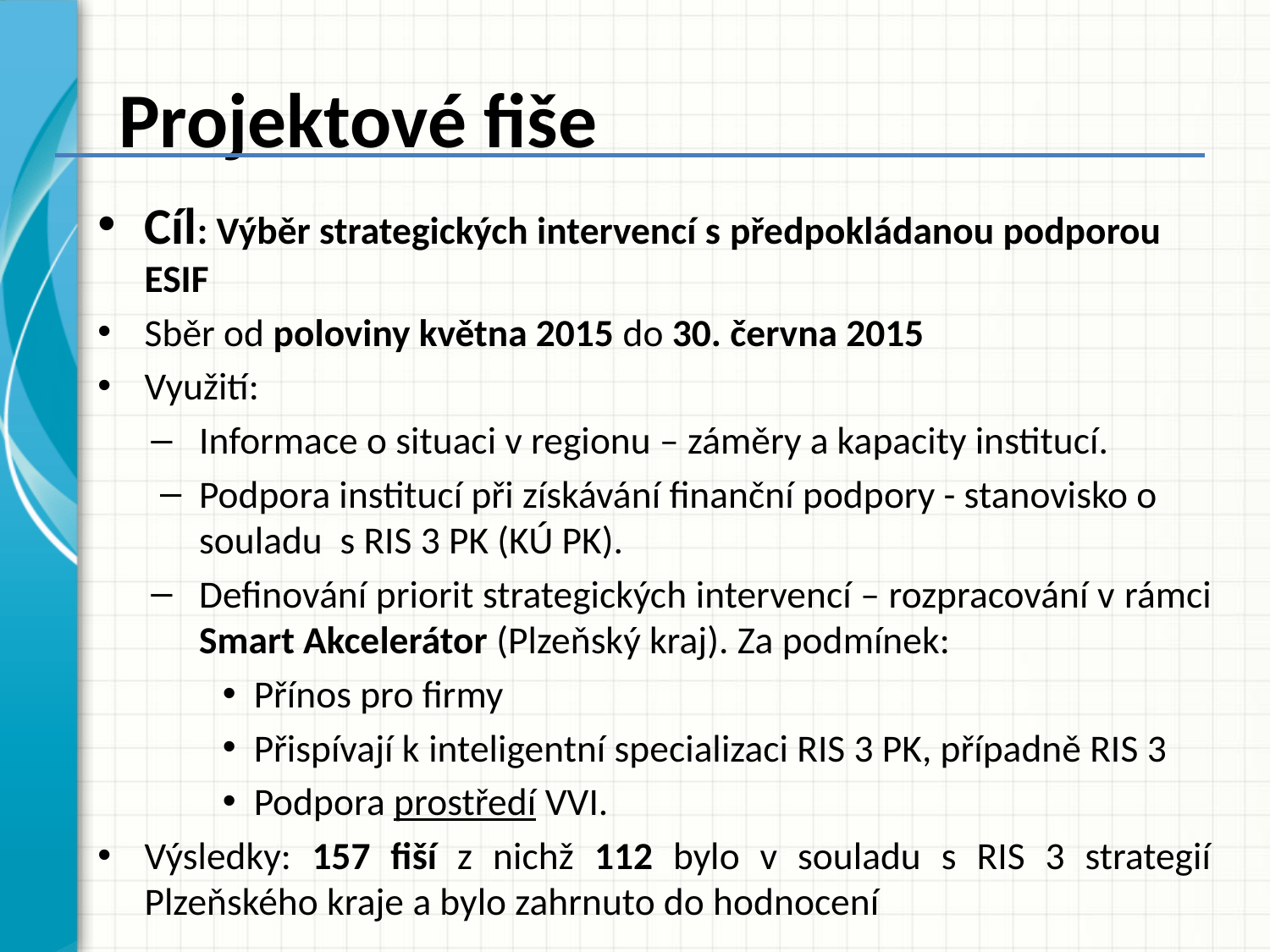

# Projektové fiše
Cíl: Výběr strategických intervencí s předpokládanou podporou ESIF
Sběr od poloviny května 2015 do 30. června 2015
Využití:
Informace o situaci v regionu – záměry a kapacity institucí.
Podpora institucí při získávání finanční podpory - stanovisko o souladu  s RIS 3 PK (KÚ PK).
Definování priorit strategických intervencí – rozpracování v rámci Smart Akcelerátor (Plzeňský kraj). Za podmínek:
Přínos pro firmy
Přispívají k inteligentní specializaci RIS 3 PK, případně RIS 3
Podpora prostředí VVI.
Výsledky: 157 fiší z nichž 112 bylo v souladu s RIS 3 strategií Plzeňského kraje a bylo zahrnuto do hodnocení